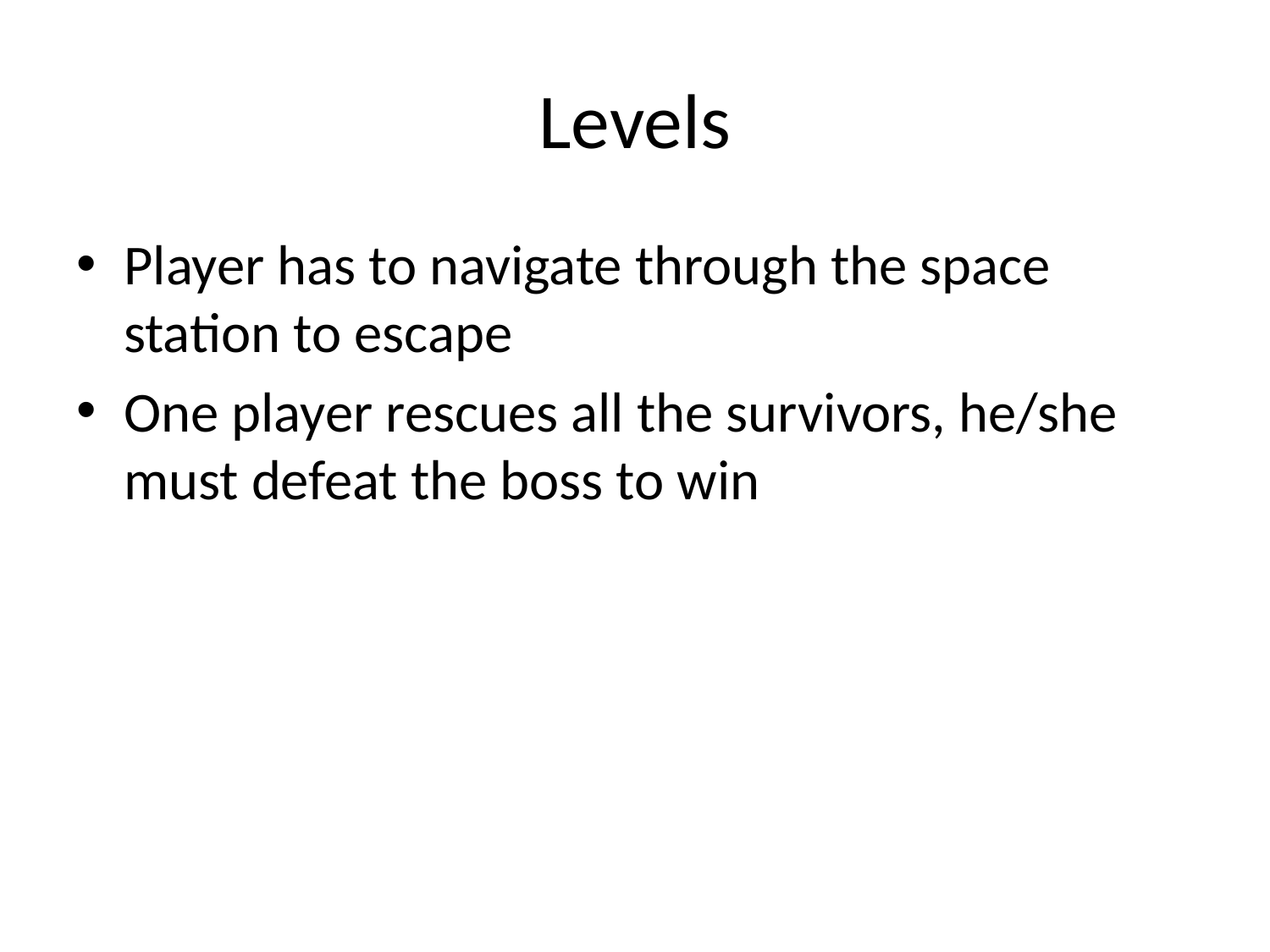

# Levels
Player has to navigate through the space station to escape
One player rescues all the survivors, he/she must defeat the boss to win